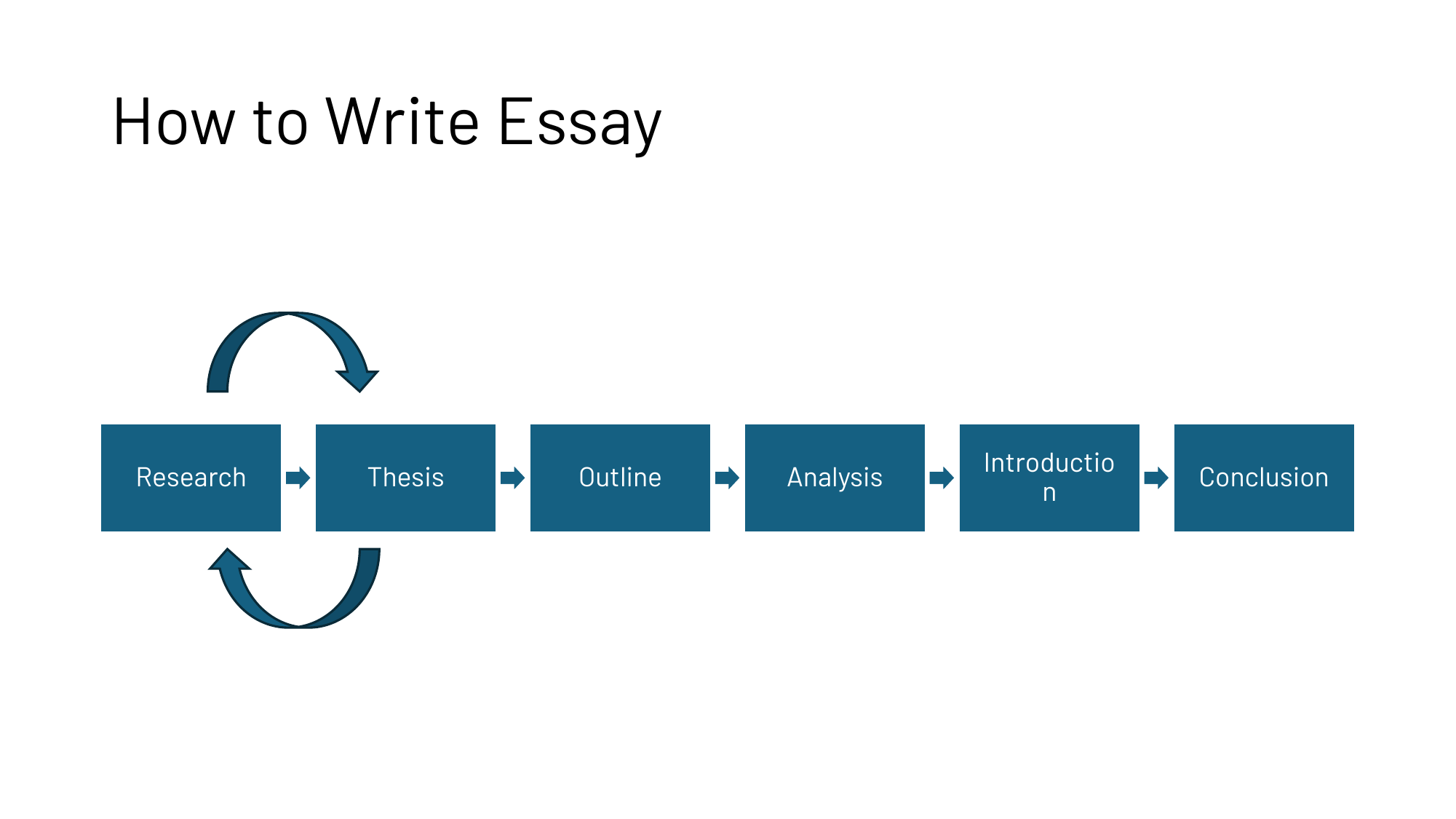

# How to Write Essay
Research
Thesis
Outline
Analysis
Introduction
Conclusion